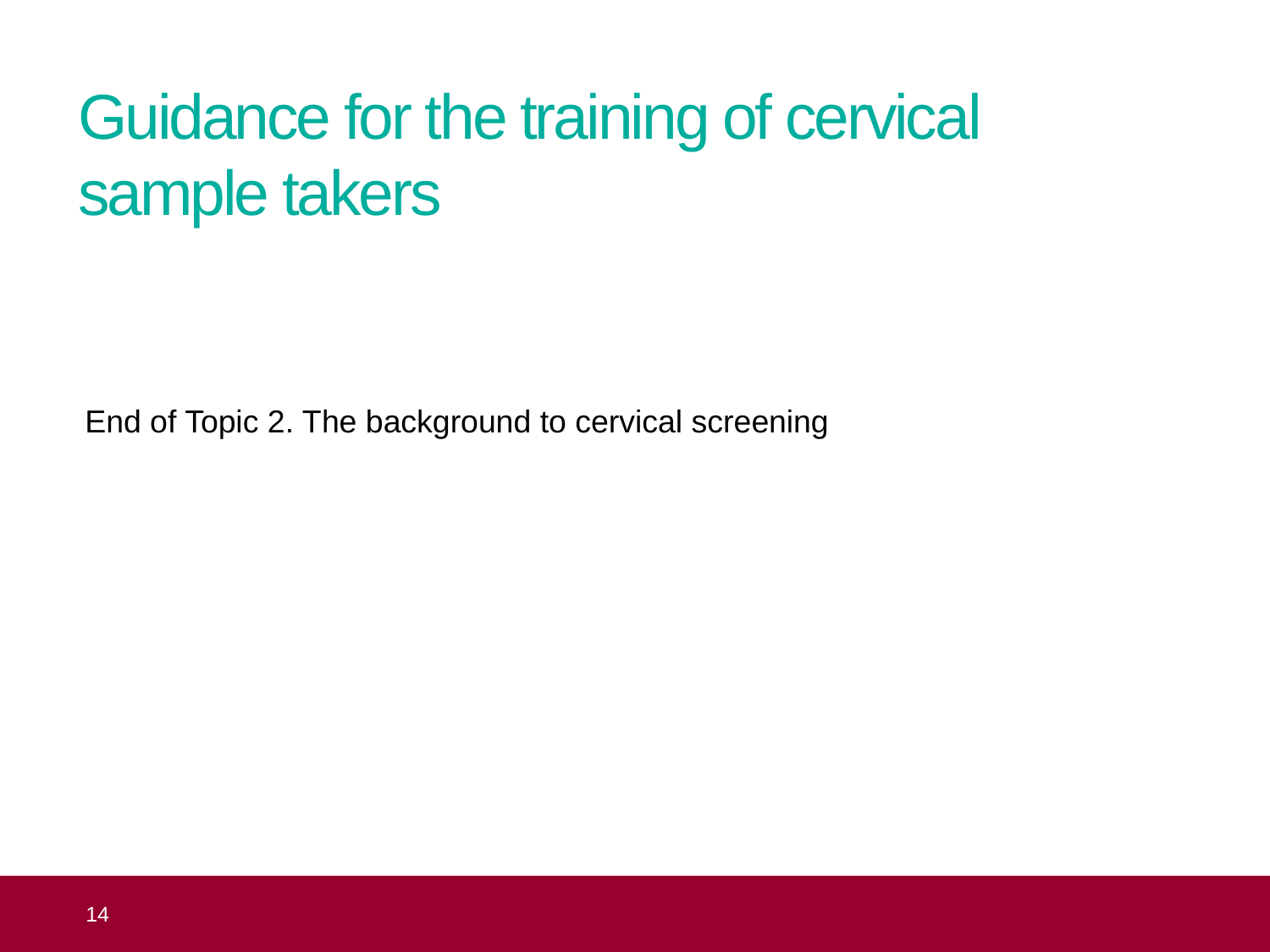

# Guidance for the training of cervical sample takers

End of Topic 2. The background to cervical screening
  14
Topic 2: the background to cervical screening